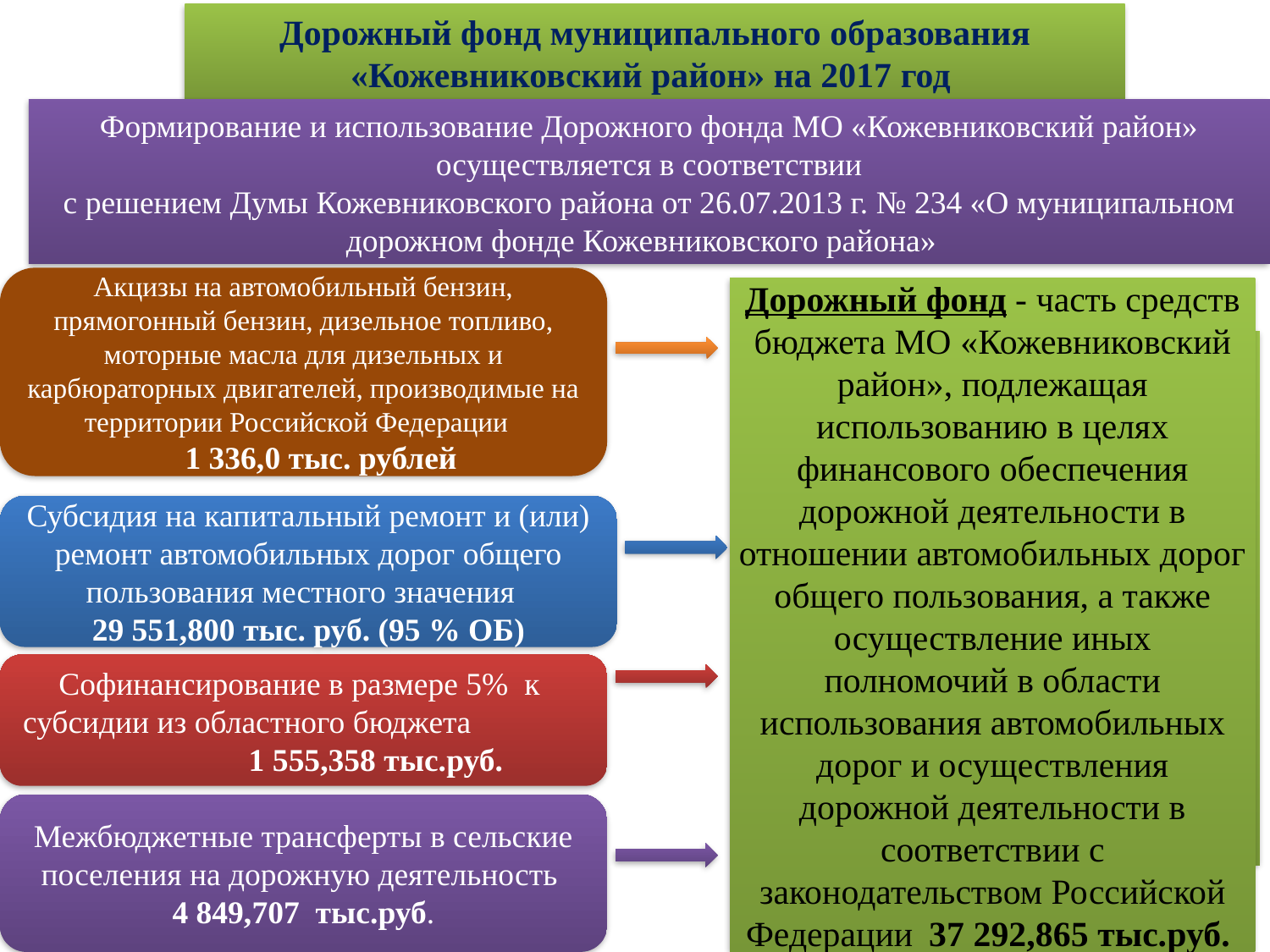

Дорожный фонд муниципального образования «Кожевниковский район» на 2017 год
Формирование и использование Дорожного фонда МО «Кожевниковский район» осуществляется в соответствии
с решением Думы Кожевниковского района от 26.07.2013 г. № 234 «О муниципальном дорожном фонде Кожевниковского района»
Акцизы на автомобильный бензин, прямогонный бензин, дизельное топливо, моторные масла для дизельных и карбюраторных двигателей, производимые на территории Российской Федерации
     1 336,0 тыс. рублей
Дорожный фонд - часть средств бюджета МО «Кожевниковский район», подлежащая использованию в целях финансового обеспечения дорожной деятельности в отношении автомобильных дорог общего пользования, а также осуществление иных полномочий в области использования автомобильных дорог и осуществления дорожной деятельности в соответствии с законодательством Российской Федерации  37 292,865 тыс.руб.

Субсидия на капитальный ремонт и (или) ремонт автомобильных дорог общего пользования местного значения
29 551,800 тыс. руб. (95 % ОБ)

Софинансирование в размере 5%  к  субсидии из областного бюджета                                 1 555,358 тыс.руб.

Межбюджетные трансферты в сельские поселения на дорожную деятельность
4 849,707  тыс.руб.